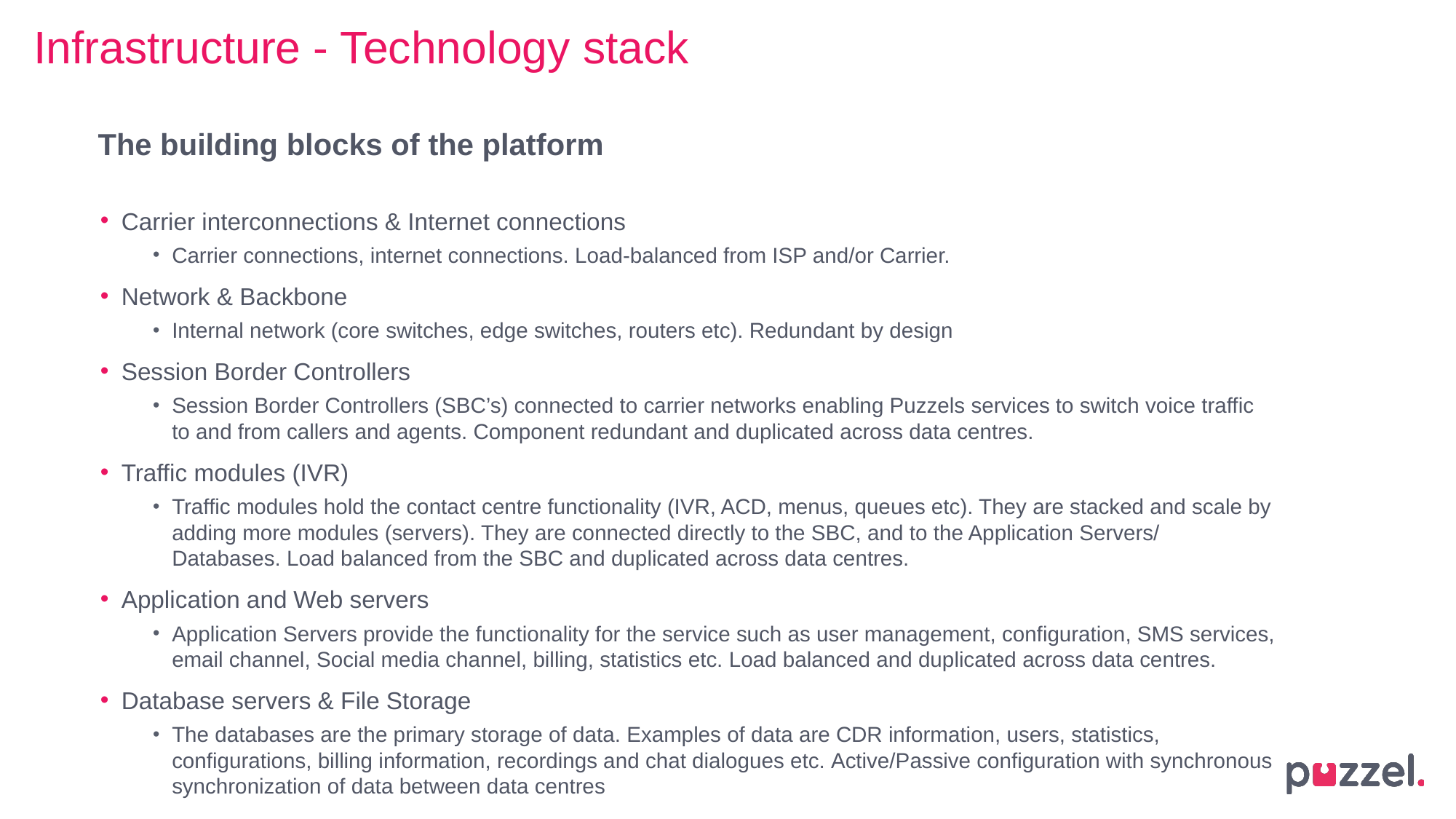

# Infrastructure - Technology stack
The building blocks of the platform
Carrier interconnections & Internet connections
Carrier connections, internet connections. Load-balanced from ISP and/or Carrier.
Network & Backbone
Internal network (core switches, edge switches, routers etc). Redundant by design
Session Border Controllers
Session Border Controllers (SBC’s) connected to carrier networks enabling Puzzels services to switch voice traffic to and from callers and agents. Component redundant and duplicated across data centres.
Traffic modules (IVR)
Traffic modules hold the contact centre functionality (IVR, ACD, menus, queues etc). They are stacked and scale by adding more modules (servers). They are connected directly to the SBC, and to the Application Servers/ Databases. Load balanced from the SBC and duplicated across data centres.
Application and Web servers
Application Servers provide the functionality for the service such as user management, configuration, SMS services, email channel, Social media channel, billing, statistics etc. Load balanced and duplicated across data centres.
Database servers & File Storage
The databases are the primary storage of data. Examples of data are CDR information, users, statistics, configurations, billing information, recordings and chat dialogues etc. Active/Passive configuration with synchronous synchronization of data between data centres